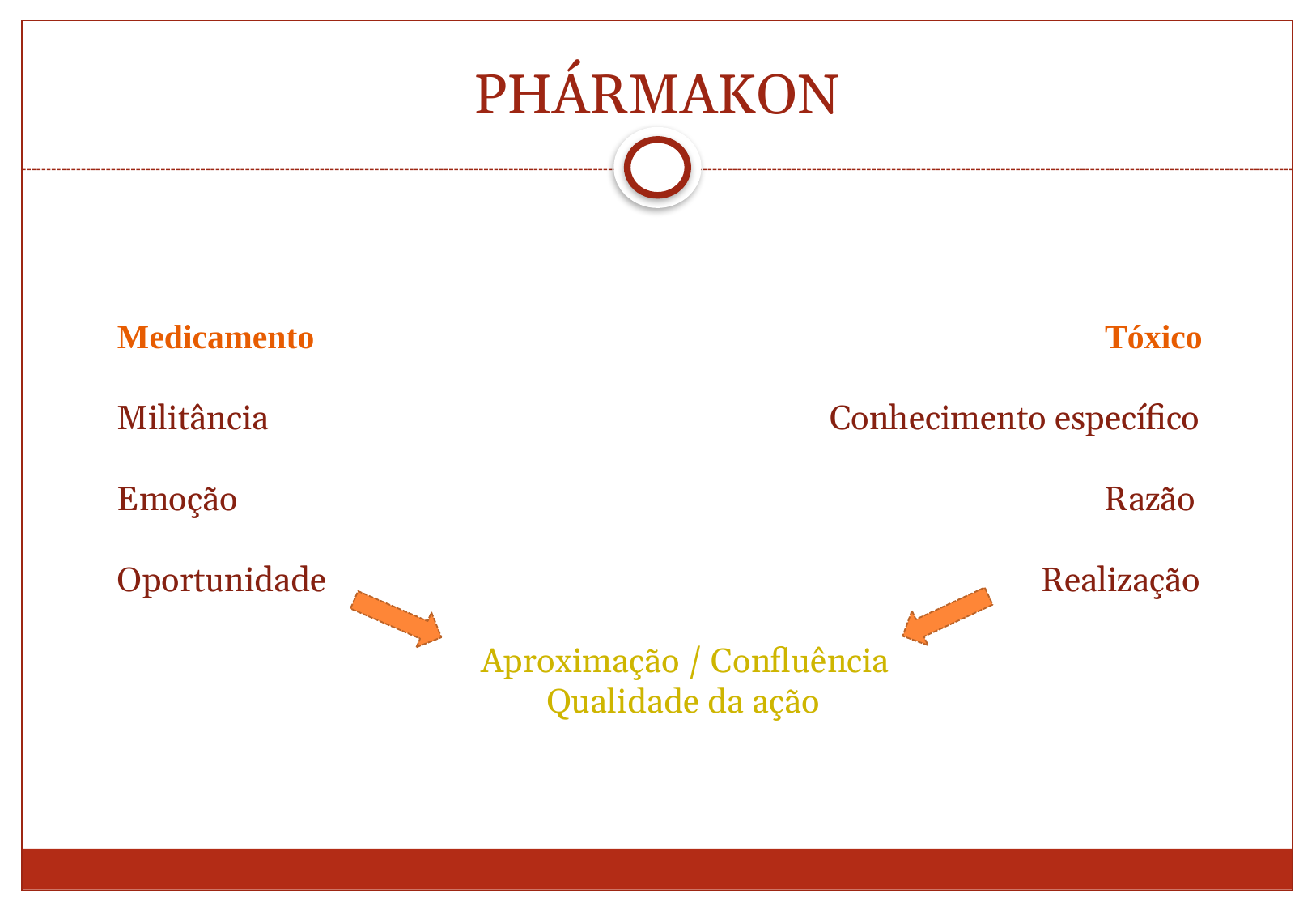

# PHÁRMAKON

Medicamento							  Tóxico

Militância				             Conhecimento específico

Emoção								  Razão

Oportunidade					                       Realização

			Aproximação / Confluência
			        Qualidade da ação